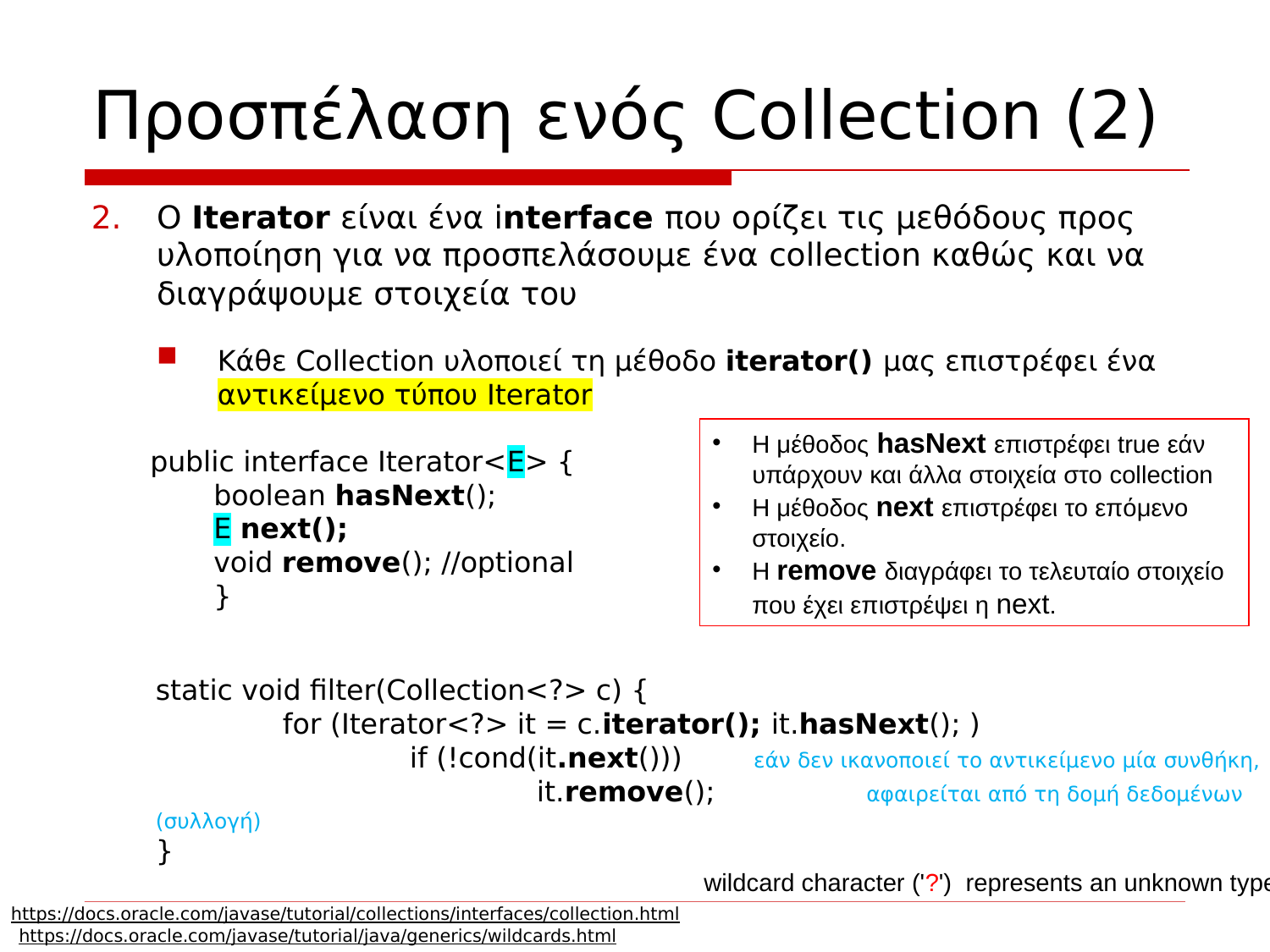

# Προσπέλαση ενός Collection (2)
Ο Iterator είναι ένα interface που ορίζει τις μεθόδους προς υλοποίηση για να προσπελάσουμε ένα collection καθώς και να διαγράψουμε στοιχεία του
Κάθε Collection υλοποιεί τη μέθοδο iterator() μας επιστρέφει ένα αντικείμενο τύπου Iterator

Η μέθοδος hasNext επιστρέφει true εάν υπάρχουν και άλλα στοιχεία στο collection
H μέθοδος next επιστρέφει το επόμενο στοιχείο.
Η remove διαγράφει το τελευταίο στοιχείο που έχει επιστρέψει η next.
public interface Iterator<E> {
boolean hasNext();
E next();
void remove(); //optional
}
static void filter(Collection<?> c) {
	for (Iterator<?> it = c.iterator(); it.hasNext(); )
		if (!cond(it.next()))        εάν δεν ικανοποιεί το αντικείμενο μία συνθήκη, 			it.remove();                 αφαιρείται από τη δομή δεδομένων (συλλογή)
}
wildcard character ('?')  represents an unknown type
https://docs.oracle.com/javase/tutorial/collections/interfaces/collection.html
https://docs.oracle.com/javase/tutorial/java/generics/wildcards.html